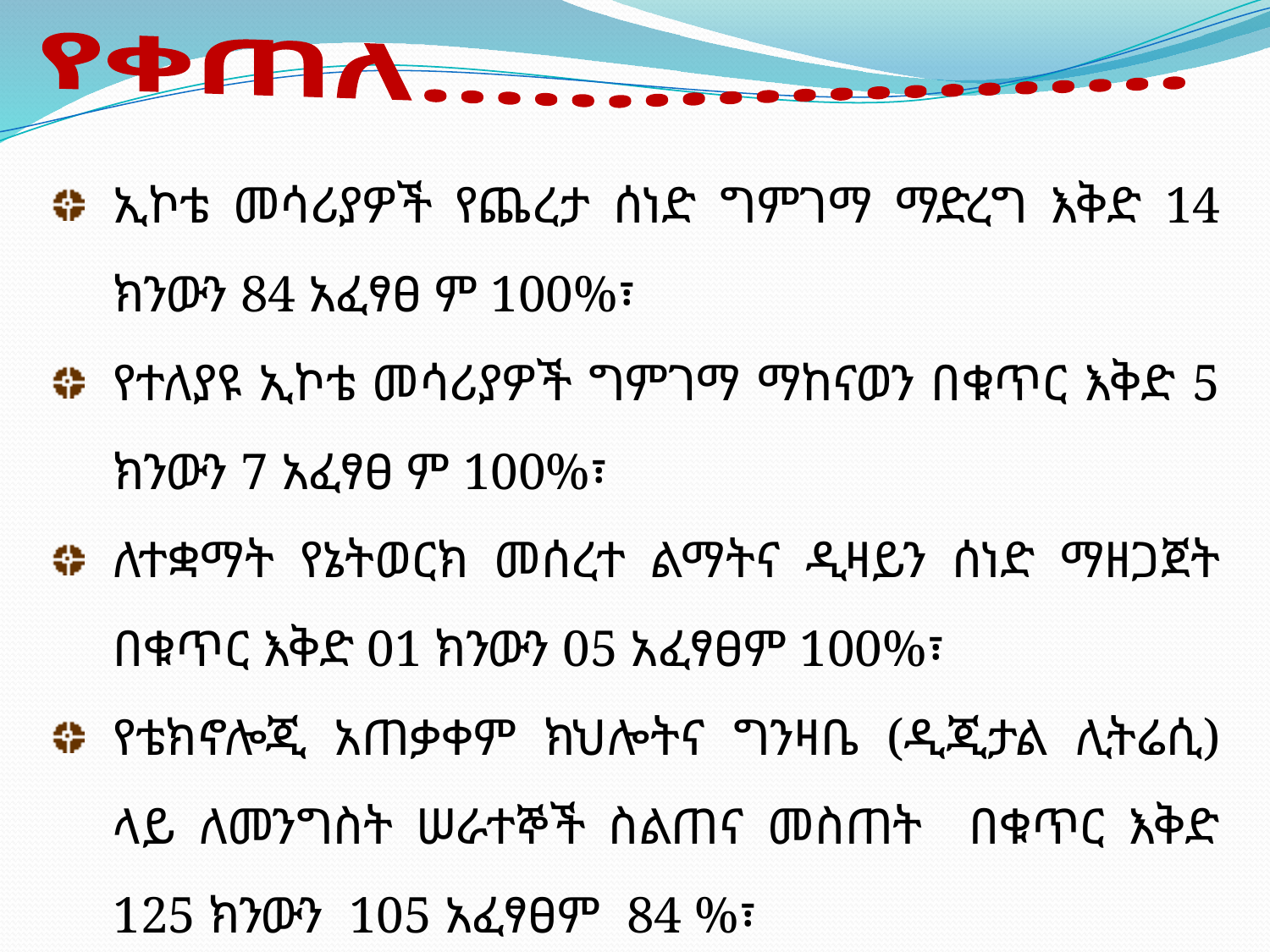

የቀጠለ…………………
ኢኮቴ መሳሪያዎች የጨረታ ሰነድ ግምገማ ማድረግ እቅድ 14 ክንውን 84 አፈፃፀ ም 100%፣
የተለያዩ ኢኮቴ መሳሪያዎች ግምገማ ማከናወን በቁጥር እቅድ 5 ክንውን 7 አፈፃፀ ም 100%፣
ለተቋማት የኔትወርክ መሰረተ ልማትና ዲዛይን ሰነድ ማዘጋጀት በቁጥር እቅድ 01 ክንውን 05 አፈፃፀም 100%፣
የቴክኖሎጂ አጠቃቀም ክህሎትና ግንዛቤ (ዲጂታል ሊትሬሲ) ላይ ለመንግስት ሠራተኞች ስልጠና መስጠት  በቁጥር እቅድ 125 ክንውን  105 አፈፃፀም  84 %፣